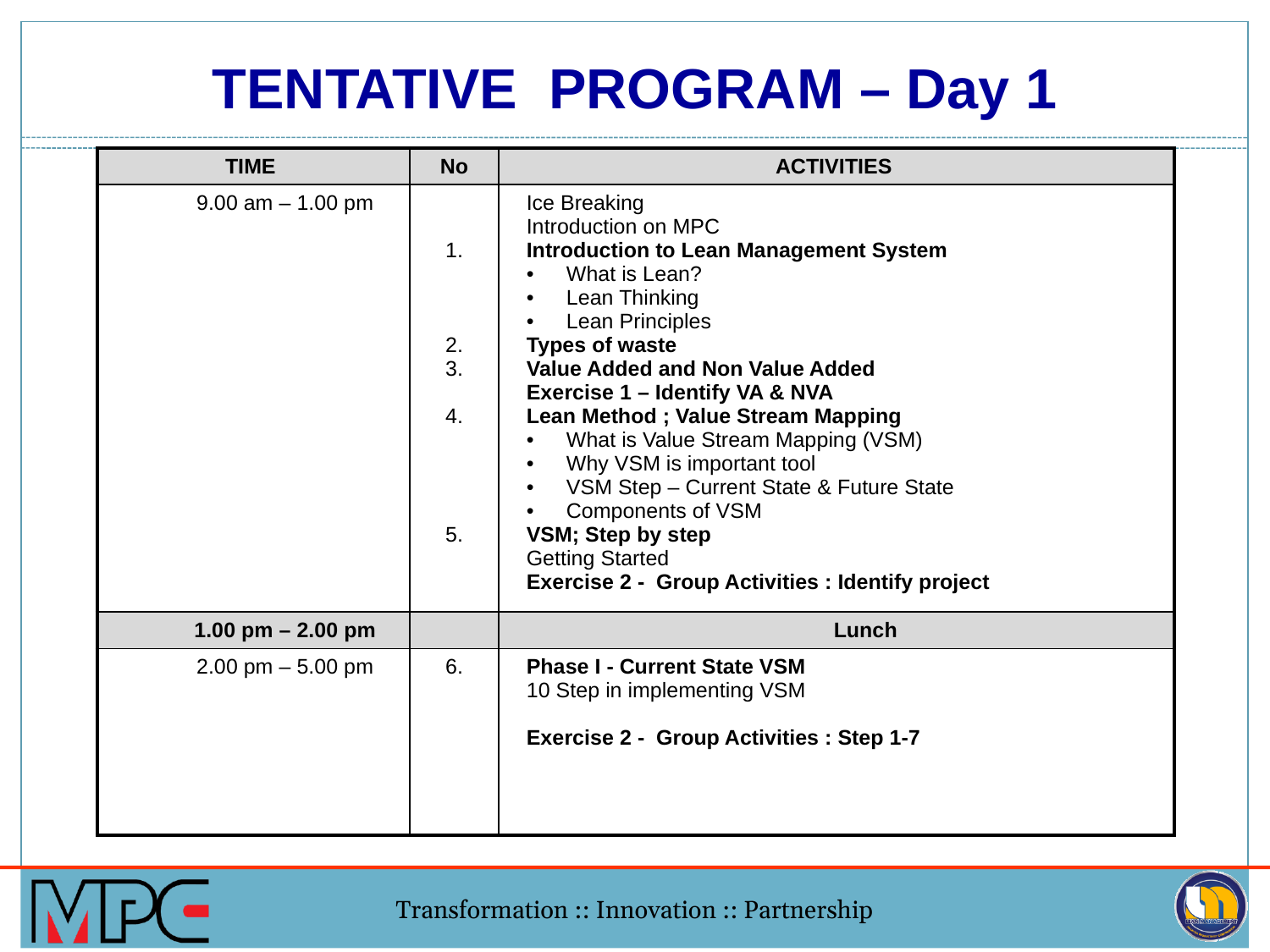

TENTATIVE  PROGRAM – Day 1
| TIME | No | ACTIVITIES |
| --- | --- | --- |
| 9.00 am – 1.00 pm | 1. 2. 3. 4. 5. | Ice Breaking Introduction on MPC Introduction to Lean Management System What is Lean? Lean Thinking Lean Principles Types of waste Value Added and Non Value Added Exercise 1 – Identify VA & NVA Lean Method ; Value Stream Mapping What is Value Stream Mapping (VSM) Why VSM is important tool VSM Step – Current State & Future State Components of VSM VSM; Step by step Getting Started Exercise 2 - Group Activities : Identify project |
| 1.00 pm – 2.00 pm |  | Lunch |
| 2.00 pm – 5.00 pm | 6. | Phase I - Current State VSM 10 Step in implementing VSM Exercise 2 - Group Activities : Step 1-7 |